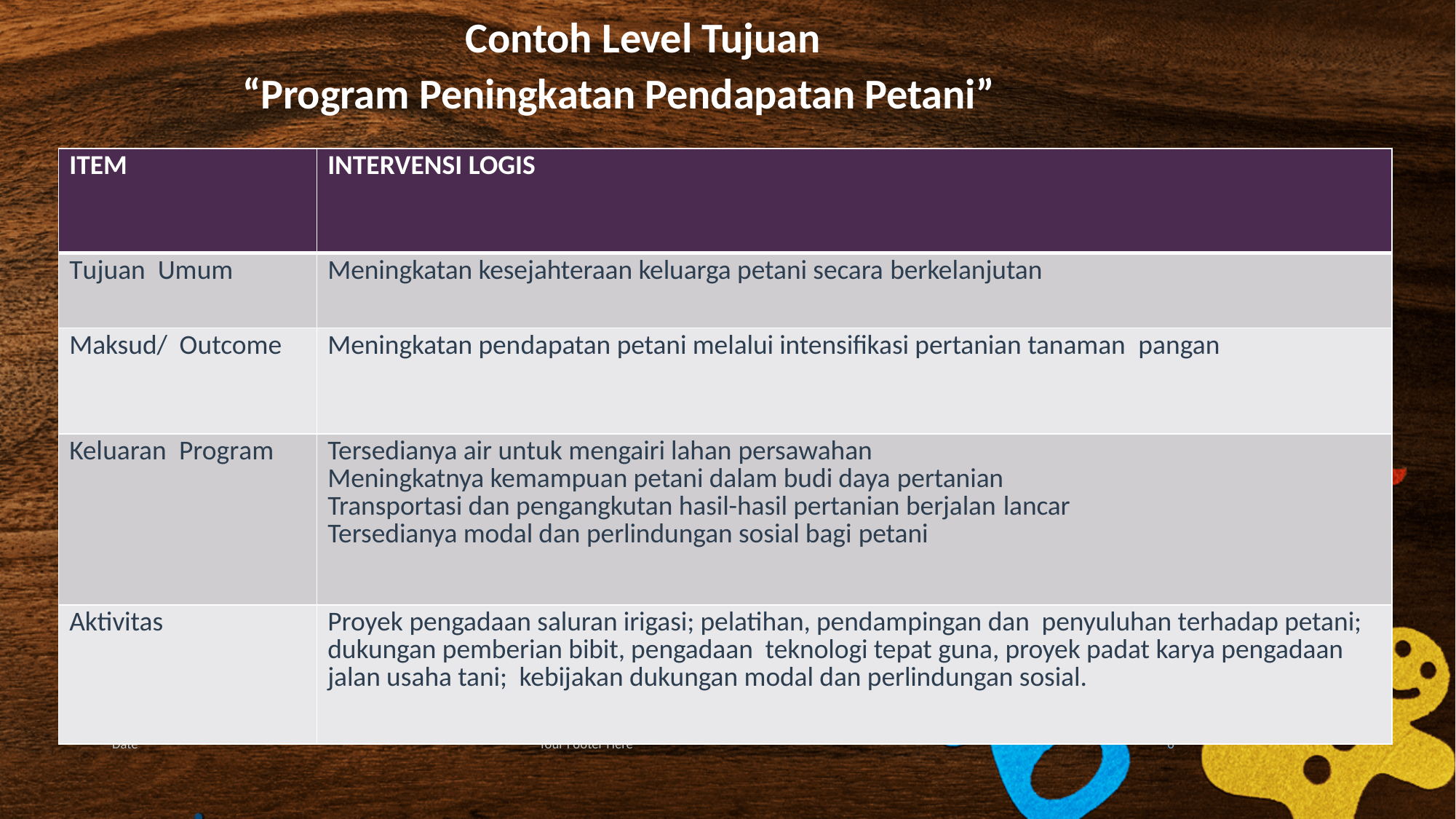

# Contoh Level Tujuan “Program Peningkatan Pendapatan Petani”
| ITEM | INTERVENSI LOGIS |
| --- | --- |
| Tujuan Umum | Meningkatan kesejahteraan keluarga petani secara berkelanjutan |
| Maksud/ Outcome | Meningkatan pendapatan petani melalui intensifikasi pertanian tanaman pangan |
| Keluaran Program | Tersedianya air untuk mengairi lahan persawahan Meningkatnya kemampuan petani dalam budi daya pertanian Transportasi dan pengangkutan hasil-hasil pertanian berjalan lancar Tersedianya modal dan perlindungan sosial bagi petani |
| Aktivitas | Proyek pengadaan saluran irigasi; pelatihan, pendampingan dan penyuluhan terhadap petani; dukungan pemberian bibit, pengadaan teknologi tepat guna, proyek padat karya pengadaan jalan usaha tani; kebijakan dukungan modal dan perlindungan sosial. |
Date
Your Footer Here
6